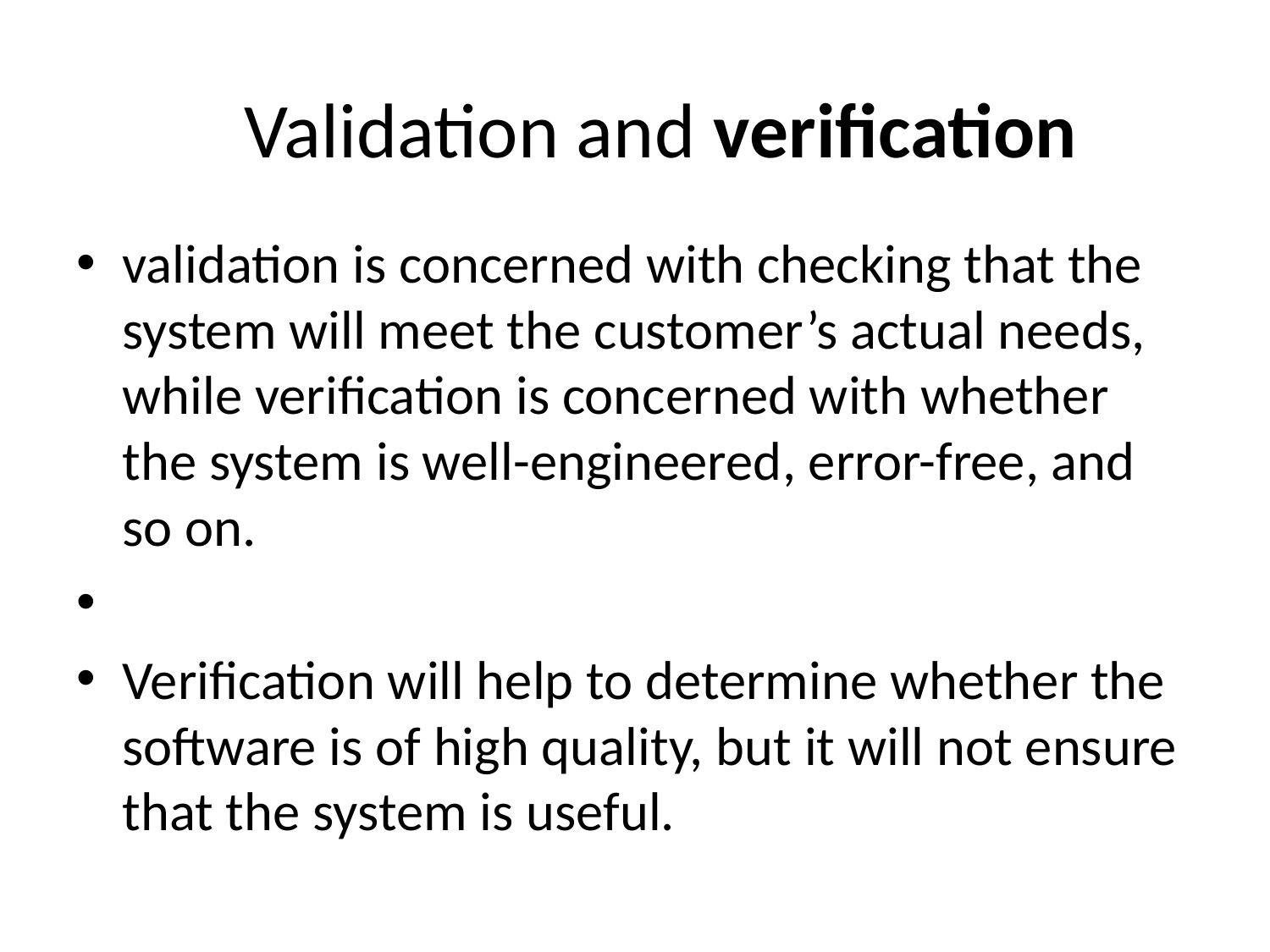

Validation and verification
validation is concerned with checking that the system will meet the customer’s actual needs, while verification is concerned with whether the system is well-engineered, error-free, and so on.

Verification will help to determine whether the software is of high quality, but it will not ensure that the system is useful.